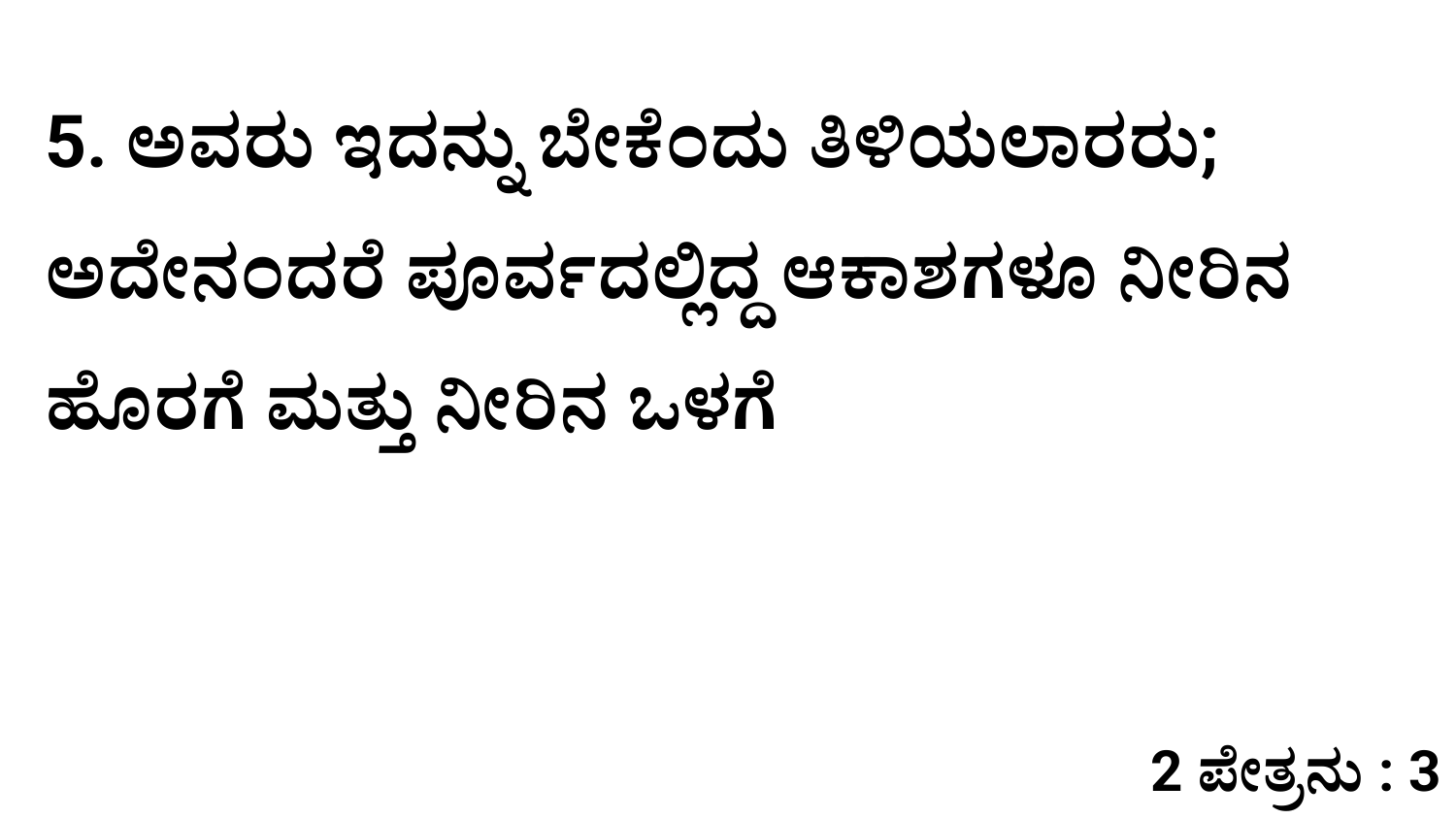

5. ಅವರು ಇದನ್ನು ಬೇಕೆಂದು ತಿಳಿಯಲಾರರು; ಅದೇನಂದರೆ ಪೂರ್ವದಲ್ಲಿದ್ದ ಆಕಾಶಗಳೂ ನೀರಿನ ಹೊರಗೆ ಮತ್ತು ನೀರಿನ ಒಳಗೆ
2 ಪೇತ್ರನು : 3